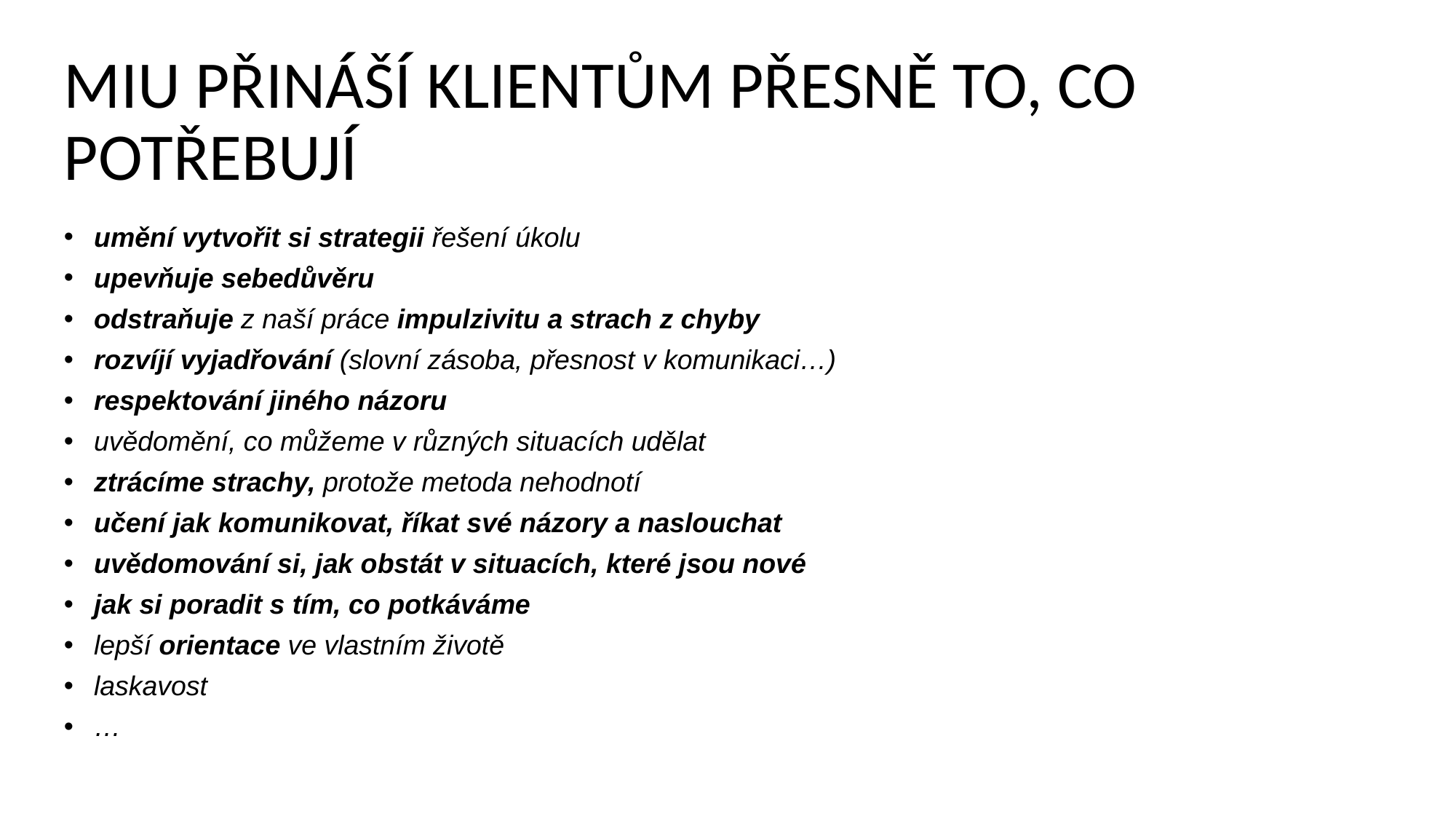

MIU PŘINÁŠÍ KLIENTŮM PŘESNĚ TO, CO POTŘEBUJÍ
umění vytvořit si strategii řešení úkolu
upevňuje sebedůvěru
odstraňuje z naší práce impulzivitu a strach z chyby
rozvíjí vyjadřování (slovní zásoba, přesnost v komunikaci…)
respektování jiného názoru
uvědomění, co můžeme v různých situacích udělat
ztrácíme strachy, protože metoda nehodnotí
učení jak komunikovat, říkat své názory a naslouchat
uvědomování si, jak obstát v situacích, které jsou nové
jak si poradit s tím, co potkáváme
lepší orientace ve vlastním životě
laskavost
…